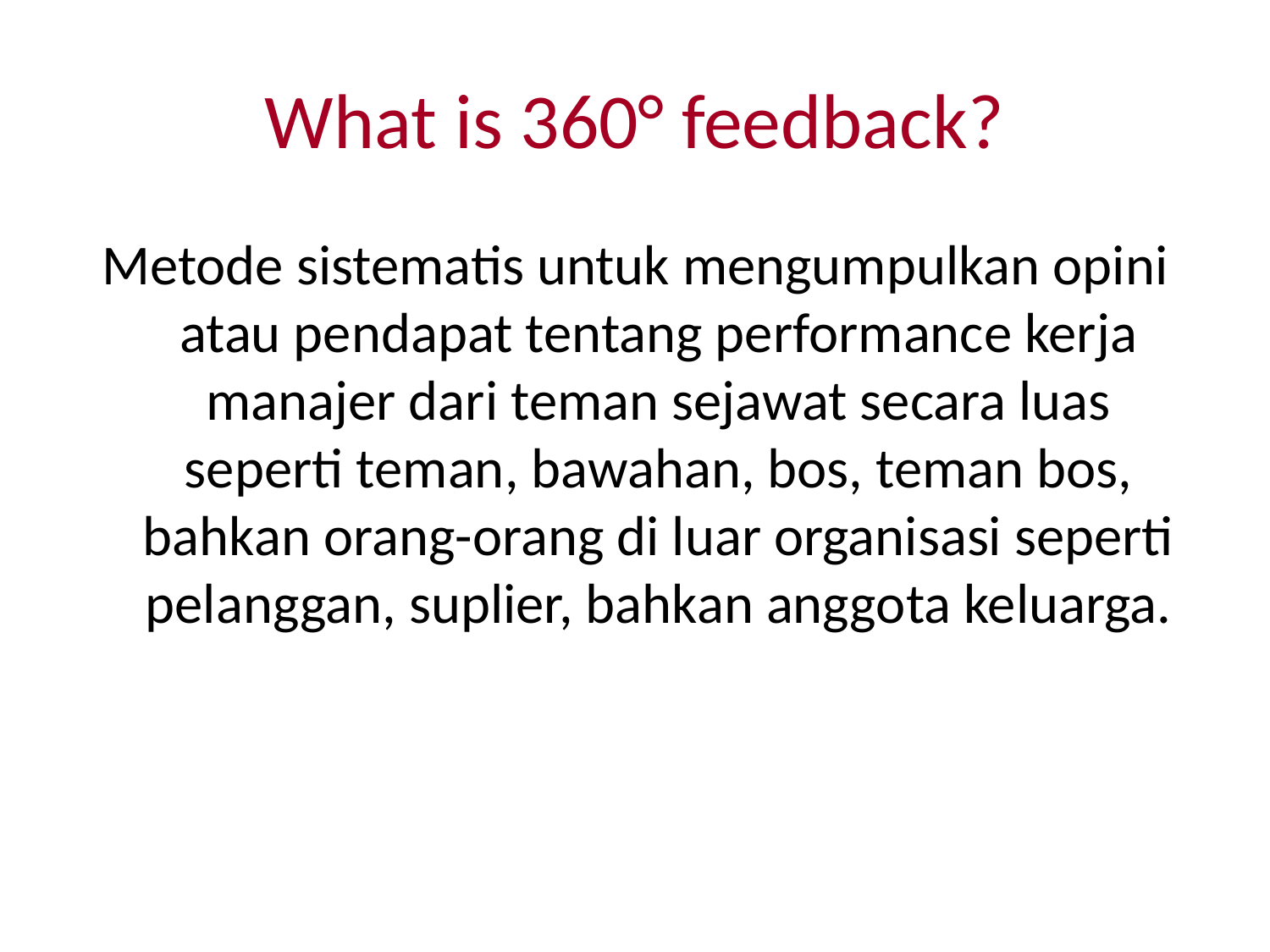

# What is 360° feedback?
Metode sistematis untuk mengumpulkan opini atau pendapat tentang performance kerja manajer dari teman sejawat secara luas seperti teman, bawahan, bos, teman bos, bahkan orang-orang di luar organisasi seperti pelanggan, suplier, bahkan anggota keluarga.